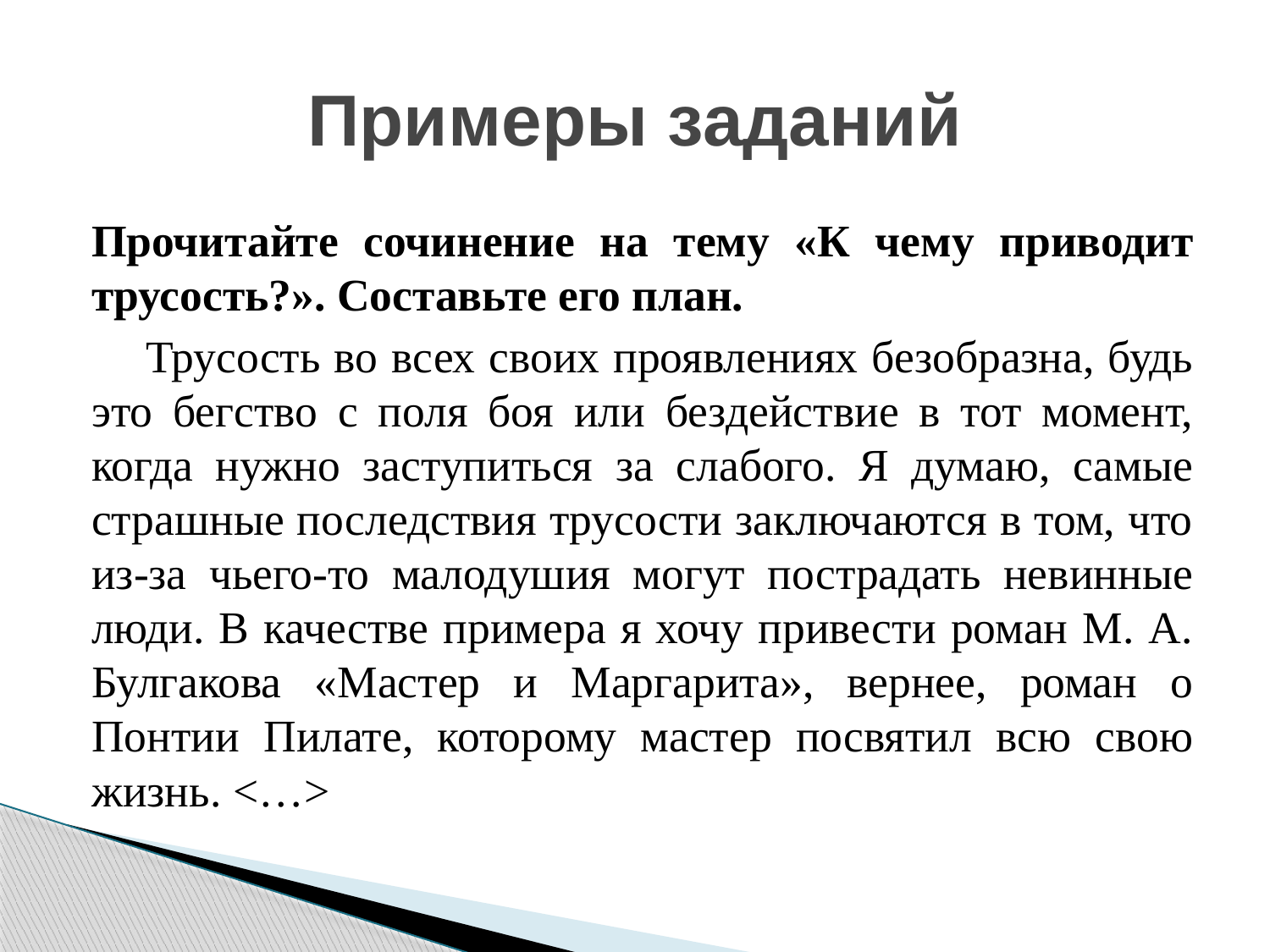

# Примеры заданий
Прочитайте сочинение на тему «К чему приводит трусость?». Составьте его план.
    Трусость во всех своих проявлениях безобразна, будь это бегство с поля боя или бездействие в тот момент, когда нужно заступиться за слабого. Я думаю, самые страшные последствия трусости заключаются в том, что из-за чьего-то малодушия могут пострадать невинные люди. В качестве примера я хочу привести роман М. А. Булгакова «Мастер и Маргарита», вернее, роман о Понтии Пилате, которому мастер посвятил всю свою жизнь. <…>